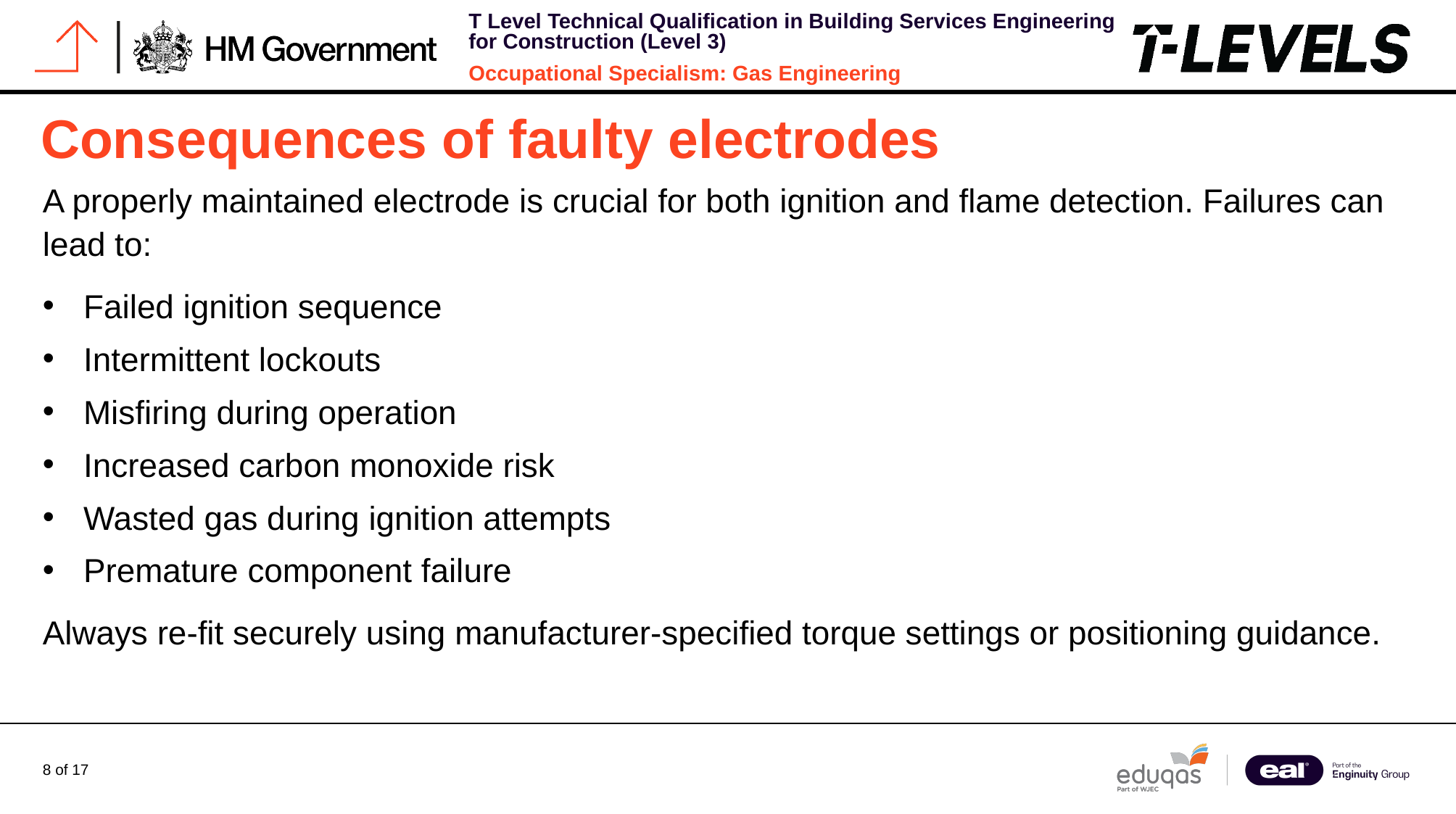

# Consequences of faulty electrodes
A properly maintained electrode is crucial for both ignition and flame detection. Failures can lead to:
Failed ignition sequence
Intermittent lockouts
Misfiring during operation
Increased carbon monoxide risk
Wasted gas during ignition attempts
Premature component failure
Always re-fit securely using manufacturer-specified torque settings or positioning guidance.